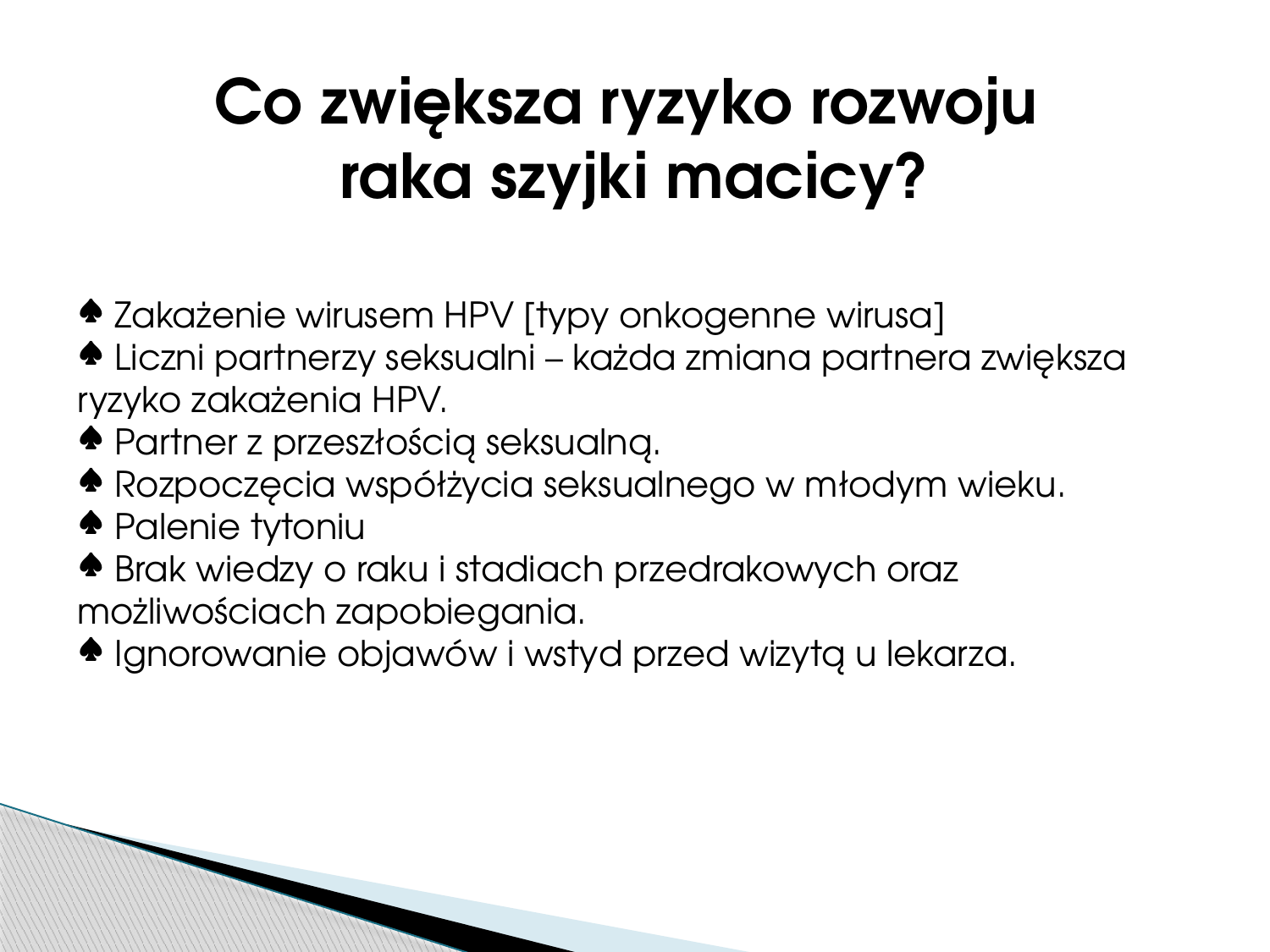

Co zwiększa ryzyko rozwoju
raka szyjki macicy?
 Zakażenie wirusem HPV [typy onkogenne wirusa]
 Liczni partnerzy seksualni – każda zmiana partnera zwiększa ryzyko zakażenia HPV.
 Partner z przeszłością seksualną.
 Rozpoczęcia współżycia seksualnego w młodym wieku.
 Palenie tytoniu
 Brak wiedzy o raku i stadiach przedrakowych oraz możliwościach zapobiegania.
 Ignorowanie objawów i wstyd przed wizytą u lekarza.